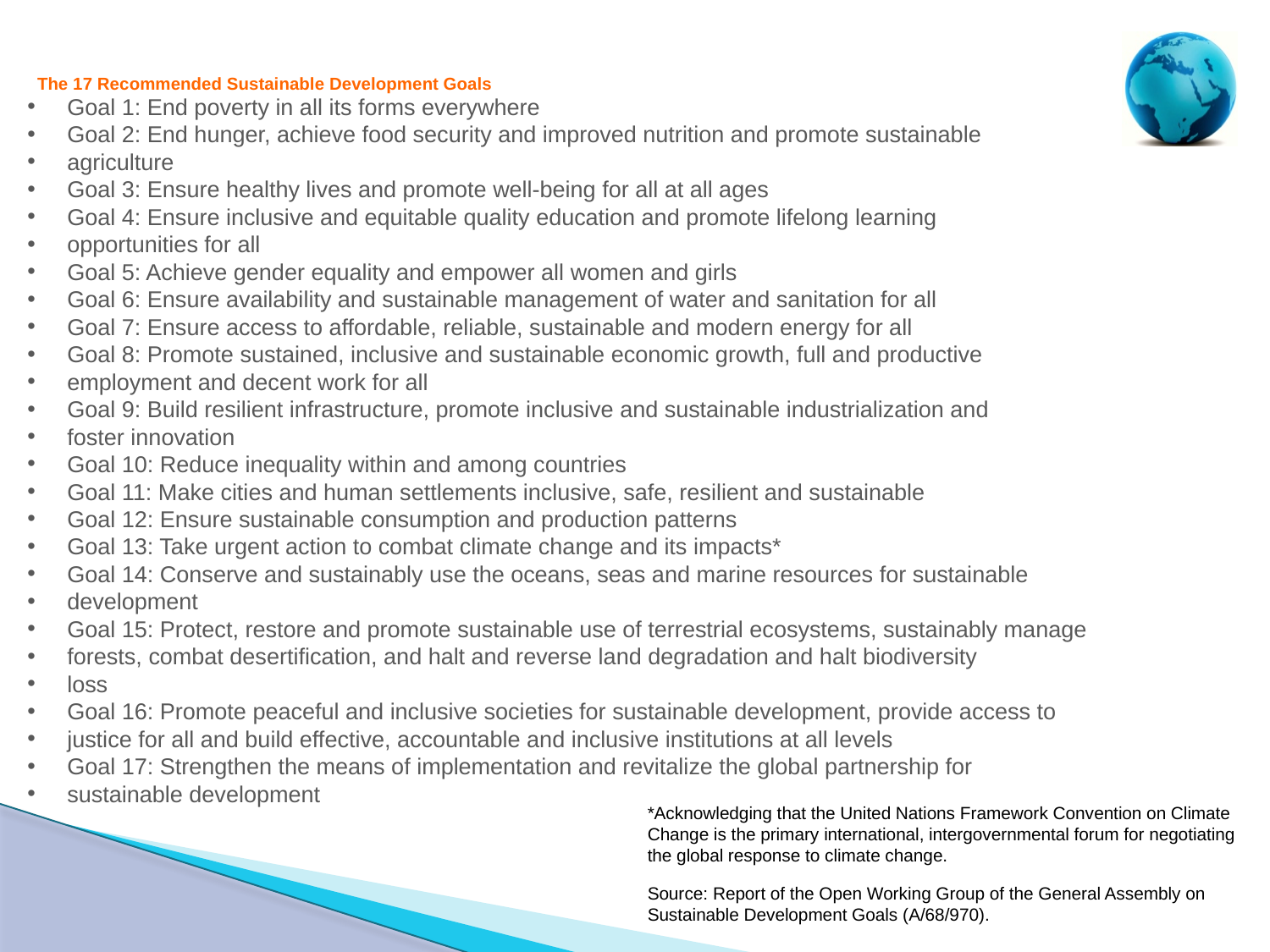

# The 17 Recommended Sustainable Development Goals
Goal 1: End poverty in all its forms everywhere
Goal 2: End hunger, achieve food security and improved nutrition and promote sustainable
agriculture
Goal 3: Ensure healthy lives and promote well-being for all at all ages
Goal 4: Ensure inclusive and equitable quality education and promote lifelong learning
opportunities for all
Goal 5: Achieve gender equality and empower all women and girls
Goal 6: Ensure availability and sustainable management of water and sanitation for all
Goal 7: Ensure access to affordable, reliable, sustainable and modern energy for all
Goal 8: Promote sustained, inclusive and sustainable economic growth, full and productive
employment and decent work for all
Goal 9: Build resilient infrastructure, promote inclusive and sustainable industrialization and
foster innovation
Goal 10: Reduce inequality within and among countries
Goal 11: Make cities and human settlements inclusive, safe, resilient and sustainable
Goal 12: Ensure sustainable consumption and production patterns
Goal 13: Take urgent action to combat climate change and its impacts*
Goal 14: Conserve and sustainably use the oceans, seas and marine resources for sustainable
development
Goal 15: Protect, restore and promote sustainable use of terrestrial ecosystems, sustainably manage
forests, combat desertification, and halt and reverse land degradation and halt biodiversity
loss
Goal 16: Promote peaceful and inclusive societies for sustainable development, provide access to
justice for all and build effective, accountable and inclusive institutions at all levels
Goal 17: Strengthen the means of implementation and revitalize the global partnership for
sustainable development
*Acknowledging that the United Nations Framework Convention on Climate Change is the primary international, intergovernmental forum for negotiating the global response to climate change.
Source: Report of the Open Working Group of the General Assembly on Sustainable Development Goals (A/68/970).